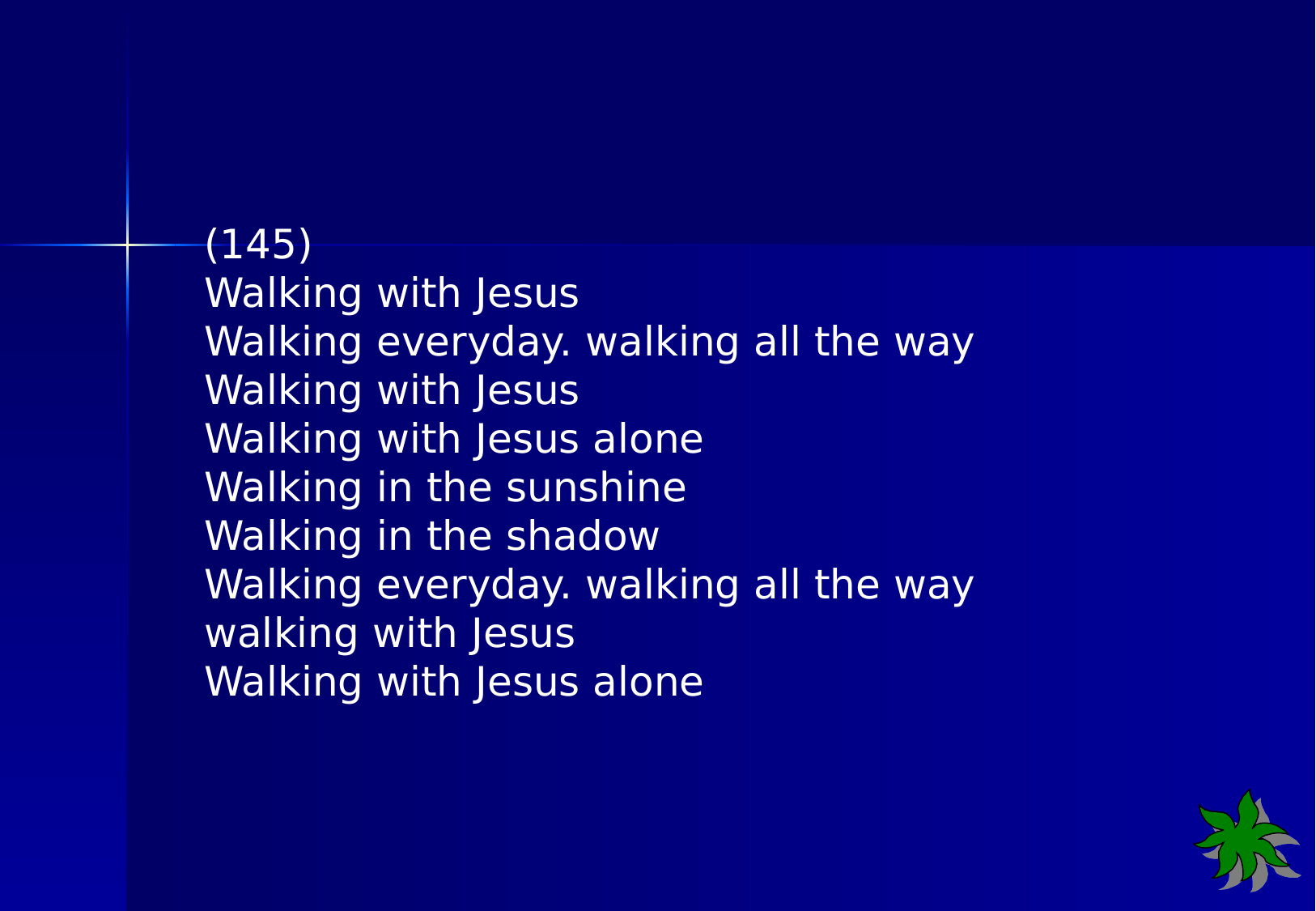

(145)
Walking with Jesus
Walking everyday. walking all the way
Walking with Jesus
Walking with Jesus alone
Walking in the sunshine
Walking in the shadow
Walking everyday. walking all the way
walking with Jesus
Walking with Jesus alone